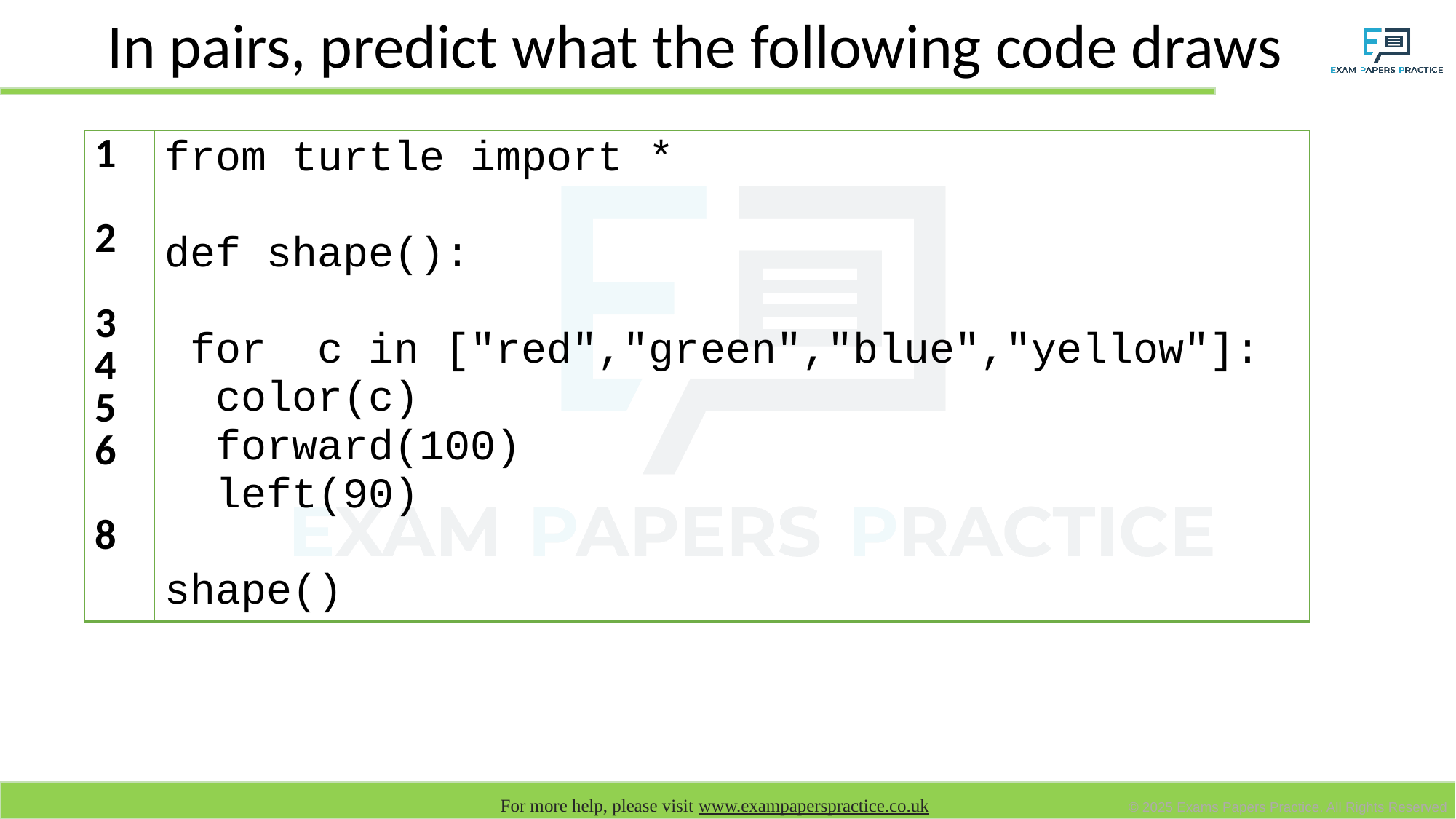

# In pairs, predict what the following code draws
| 1 2 3 4 5 6 8 | from turtle import \* def shape(): for c in ["red","green","blue","yellow"]: color(c) forward(100) left(90) shape() |
| --- | --- |